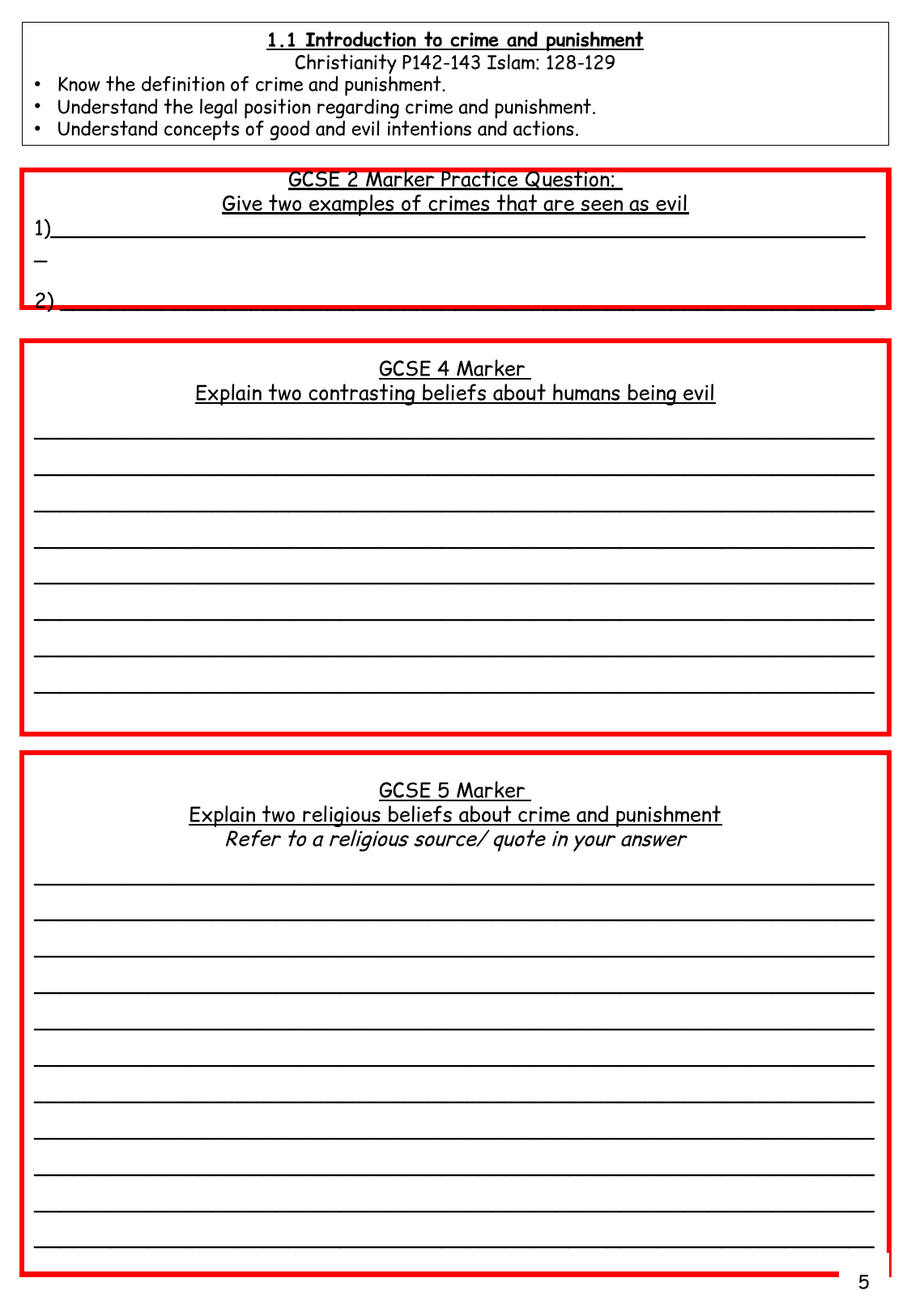

1.1 Introduction to crime and punishment
Christianity P142-143 Islam: 128-129
Know the definition of crime and punishment.
Understand the legal position regarding crime and punishment.
Understand concepts of good and evil intentions and actions.
GCSE 2 Marker Practice Question:
Give two examples of crimes that are seen as evil
1)_________________________________________________________________

2) ________________________________________________________________
GCSE 4 Marker
Explain two contrasting beliefs about humans being evil
____________________________________________________________________________________________________________________________________
__________________________________________________________________
__________________________________________________________________
____________________________________________________________________________________________________________________________________
__________________________________________________________________
__________________________________________________________________

GCSE 5 Marker
Explain two religious beliefs about crime and punishment
Refer to a religious source/ quote in your answer
____________________________________________________________________________________________________________________________________
__________________________________________________________________
__________________________________________________________________
____________________________________________________________________________________________________________________________________
__________________________________________________________________
__________________________________________________________________
__________________________________________________________________
__________________________________________________________________
__________________________________________________________________
5